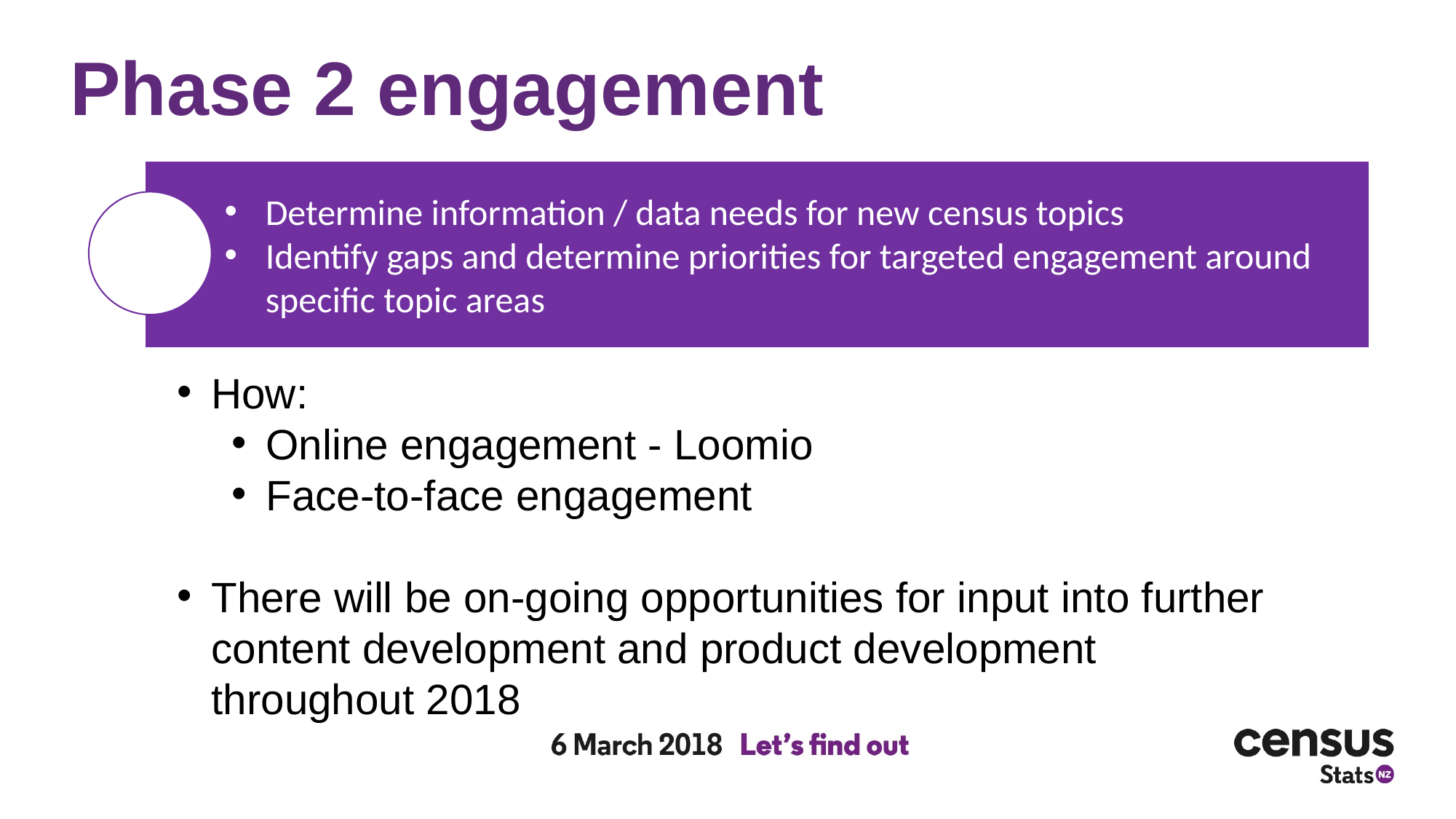

# Phase 2 engagement
Determine information / data needs for new census topics
Identify gaps and determine priorities for targeted engagement around specific topic areas

How:
Online engagement - Loomio
Face-to-face engagement

There will be on-going opportunities for input into further content development and product development throughout 2018